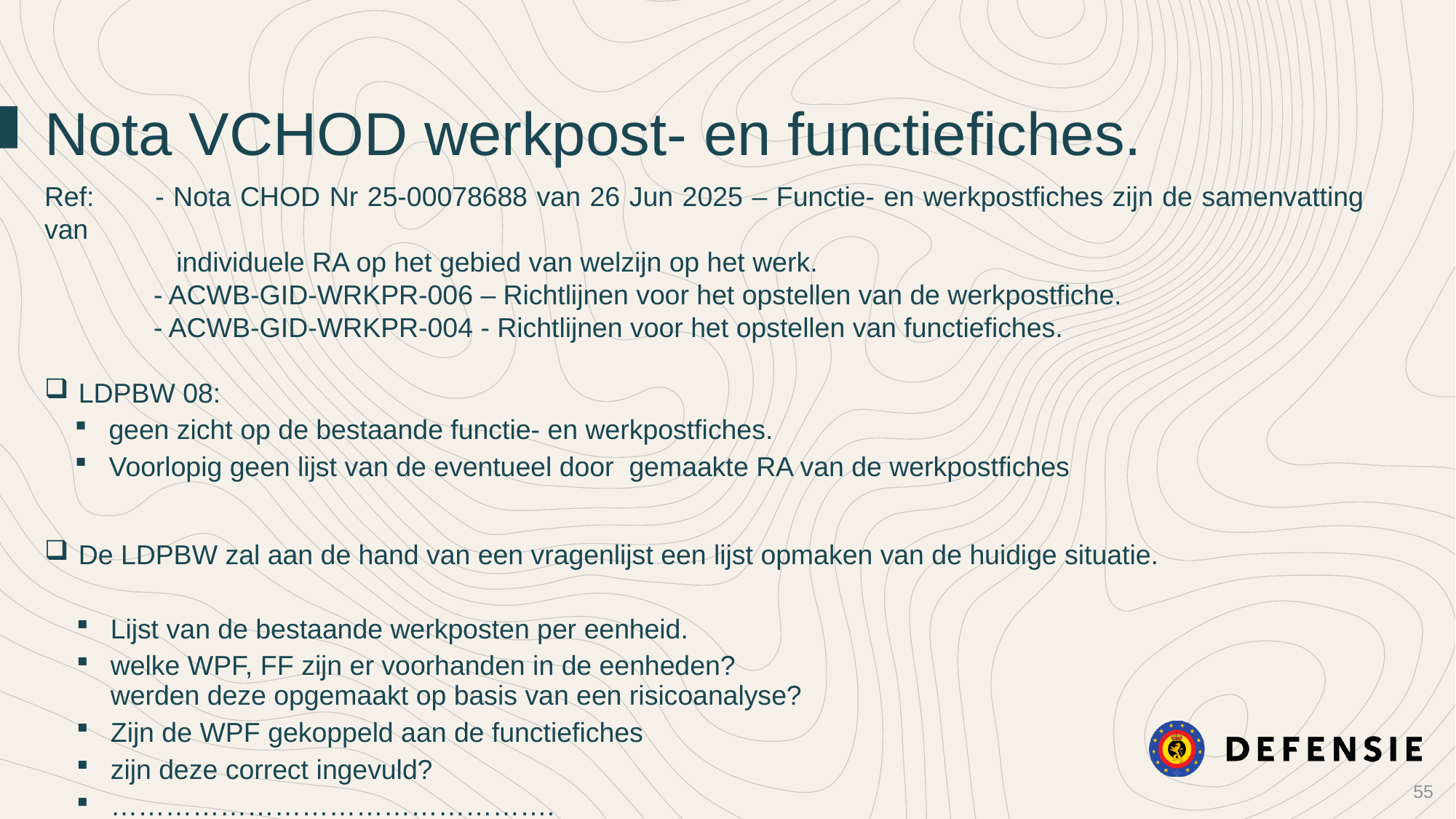

Nota VCHOD werkpost- en functiefiches.
Ref: 	- Nota CHOD Nr 25-00078688 van 26 Jun 2025 – Functie- en werkpostfiches zijn de samenvatting van
 	   individuele RA op het gebied van welzijn op het werk.
	- ACWB-GID-WRKPR-006 – Richtlijnen voor het opstellen van de werkpostfiche.
	- ACWB-GID-WRKPR-004 - Richtlijnen voor het opstellen van functiefiches.

LDPBW 08:
geen zicht op de bestaande functie- en werkpostfiches.
Voorlopig geen lijst van de eventueel door  gemaakte RA van de werkpostfiches

De LDPBW zal aan de hand van een vragenlijst een lijst opmaken van de huidige situatie.

Lijst van de bestaande werkposten per eenheid.
welke WPF, FF zijn er voorhanden in de eenheden?
werden deze opgemaakt op basis van een risicoanalyse?
Zijn de WPF gekoppeld aan de functiefiches
zijn deze correct ingevuld?
………………………………………….
……………………………………………